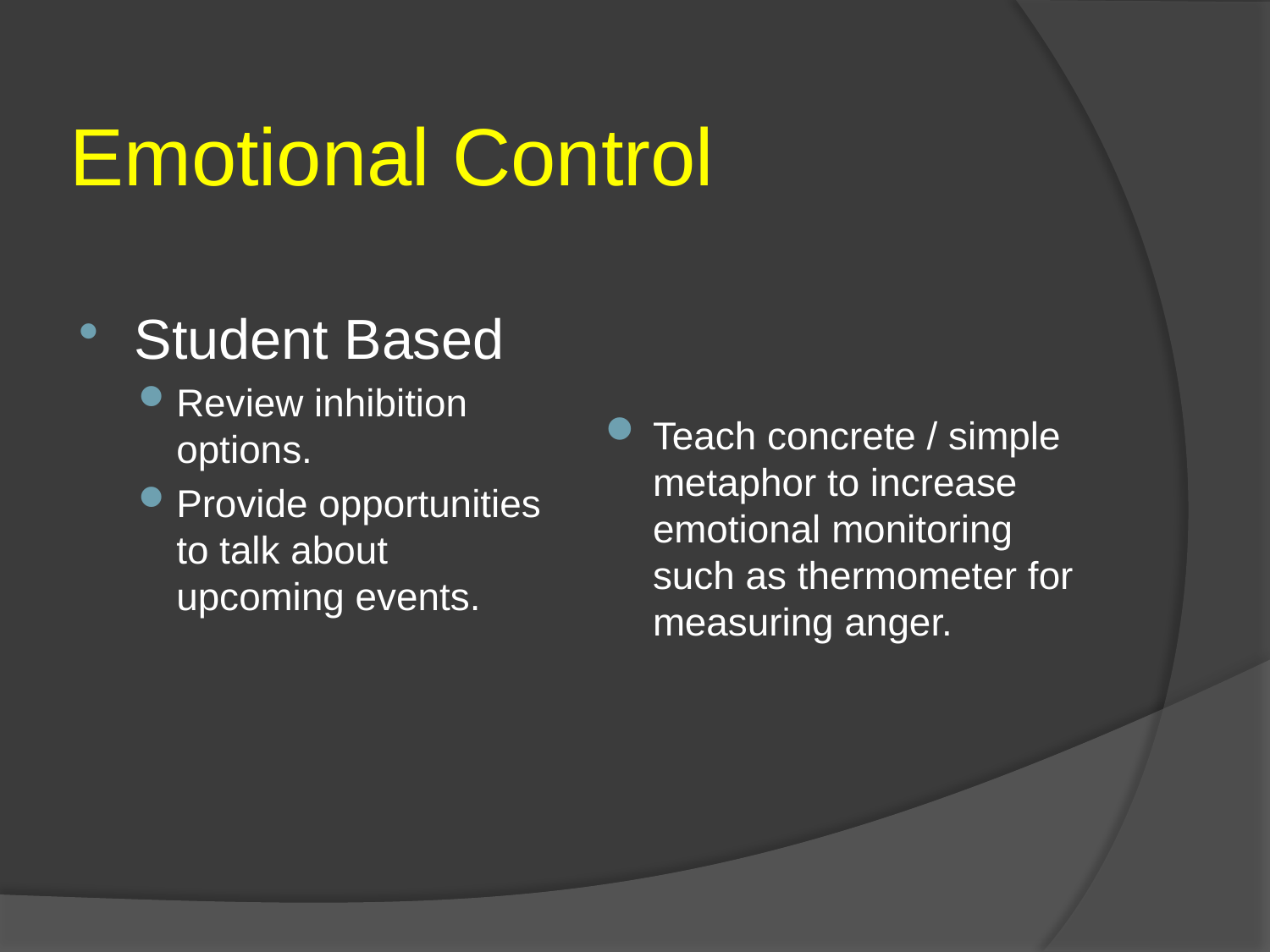

# Emotional Control
Student Based
Review inhibition options.
Provide opportunities to talk about upcoming events.

Teach concrete / simple metaphor to increase emotional monitoring such as thermometer for measuring anger.